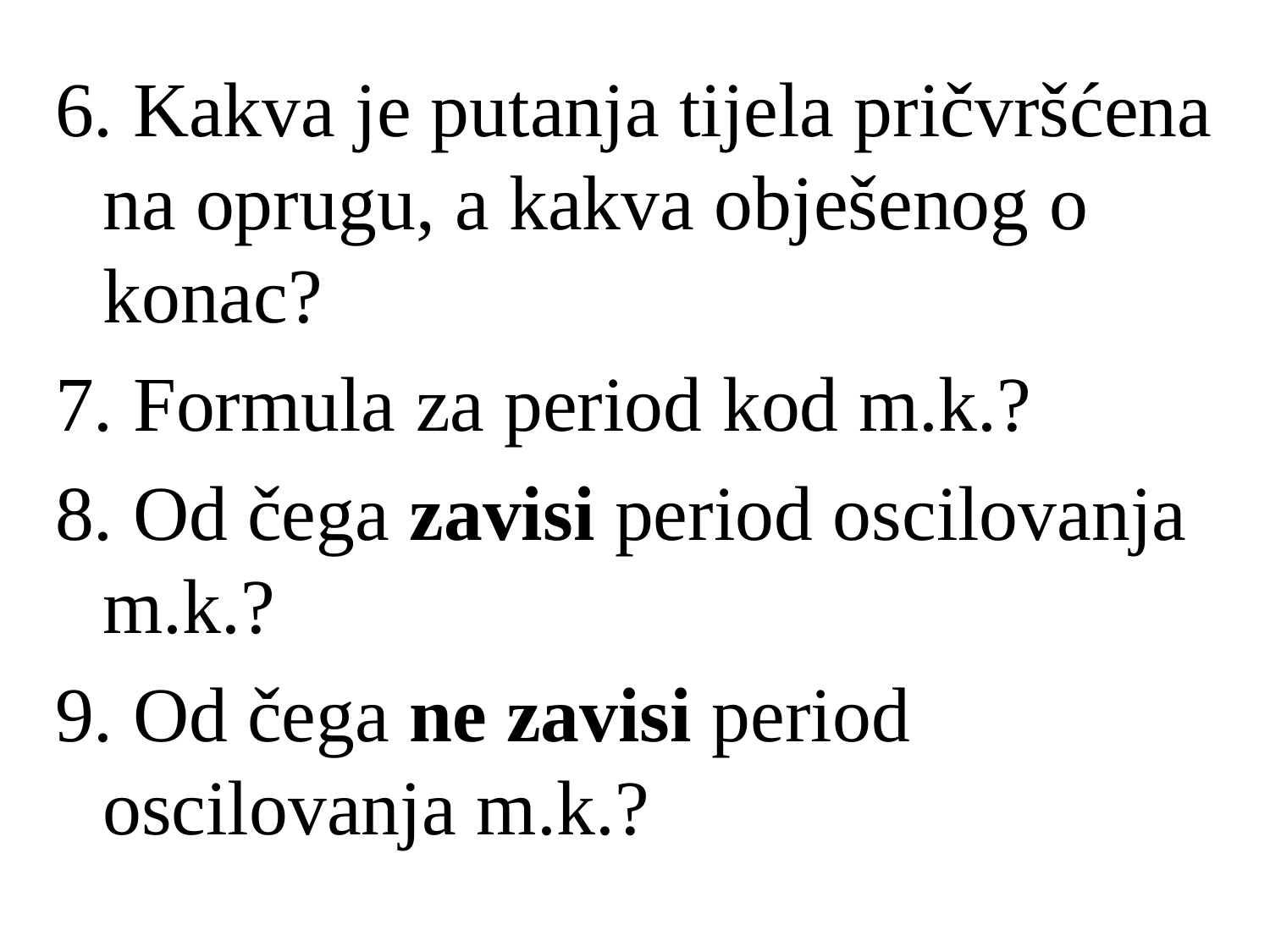

6. Kakva je putanja tijela pričvršćena na oprugu, a kakva obješenog o konac?
7. Formula za period kod m.k.?
8. Od čega zavisi period oscilovanja m.k.?
9. Od čega ne zavisi period oscilovanja m.k.?